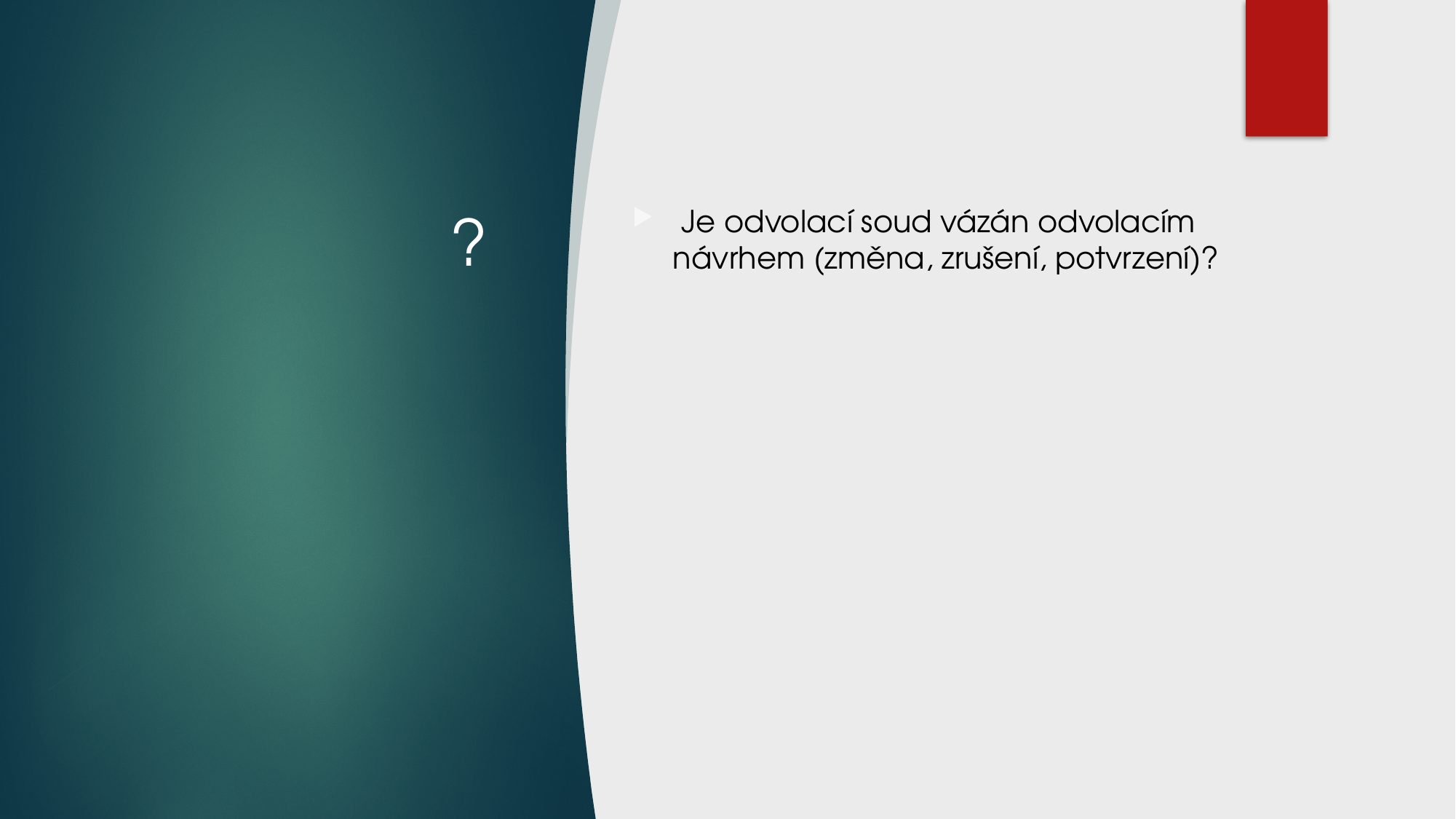

# ?
 Je odvolací soud vázán odvolacím návrhem (změna, zrušení, potvrzení)?